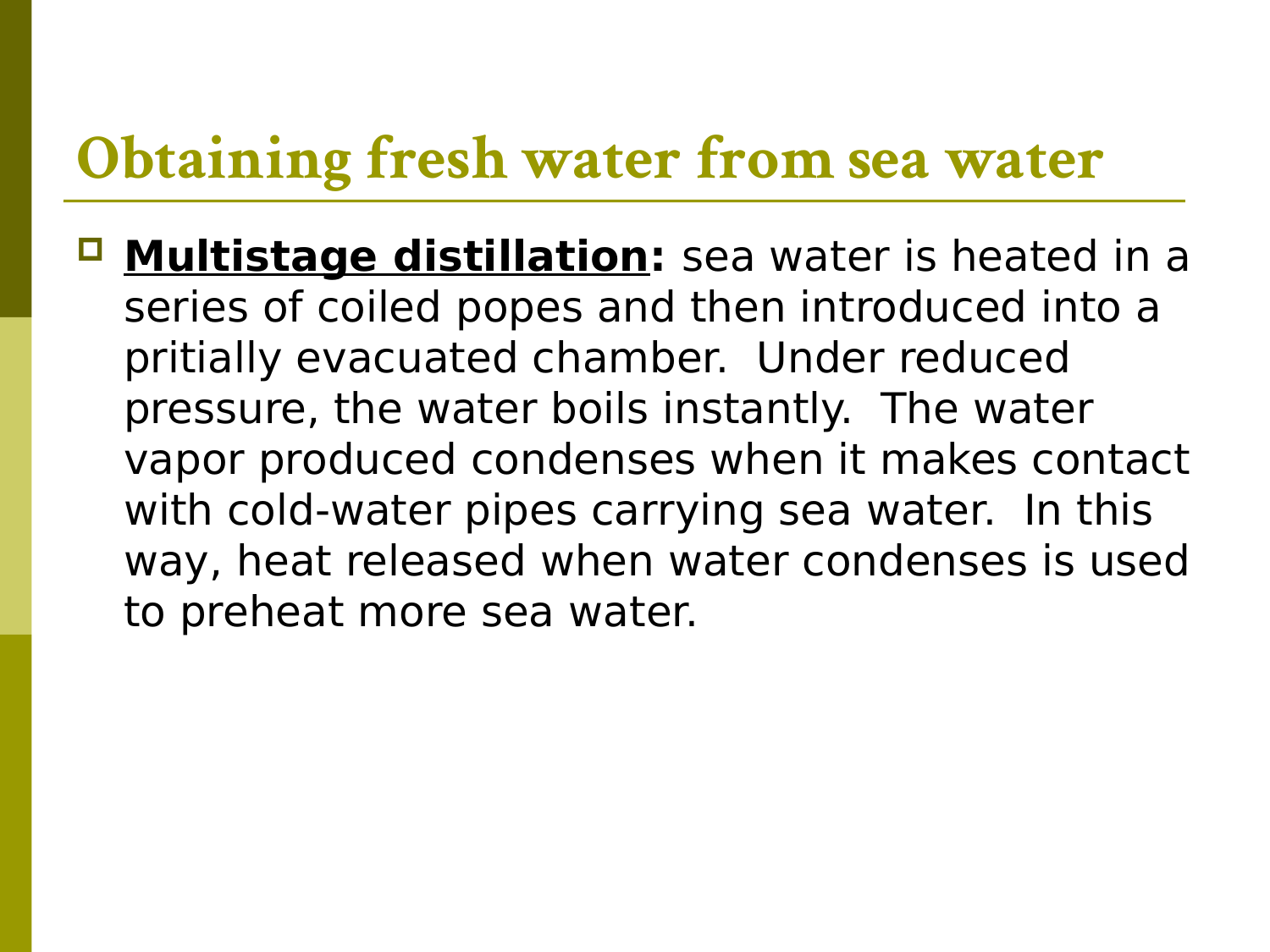

# Obtaining fresh water from sea water
Multistage distillation: sea water is heated in a series of coiled popes and then introduced into a pritially evacuated chamber.  Under reduced pressure, the water boils instantly.  The water vapor produced condenses when it makes contact with cold-water pipes carrying sea water.  In this way, heat released when water condenses is used to preheat more sea water.